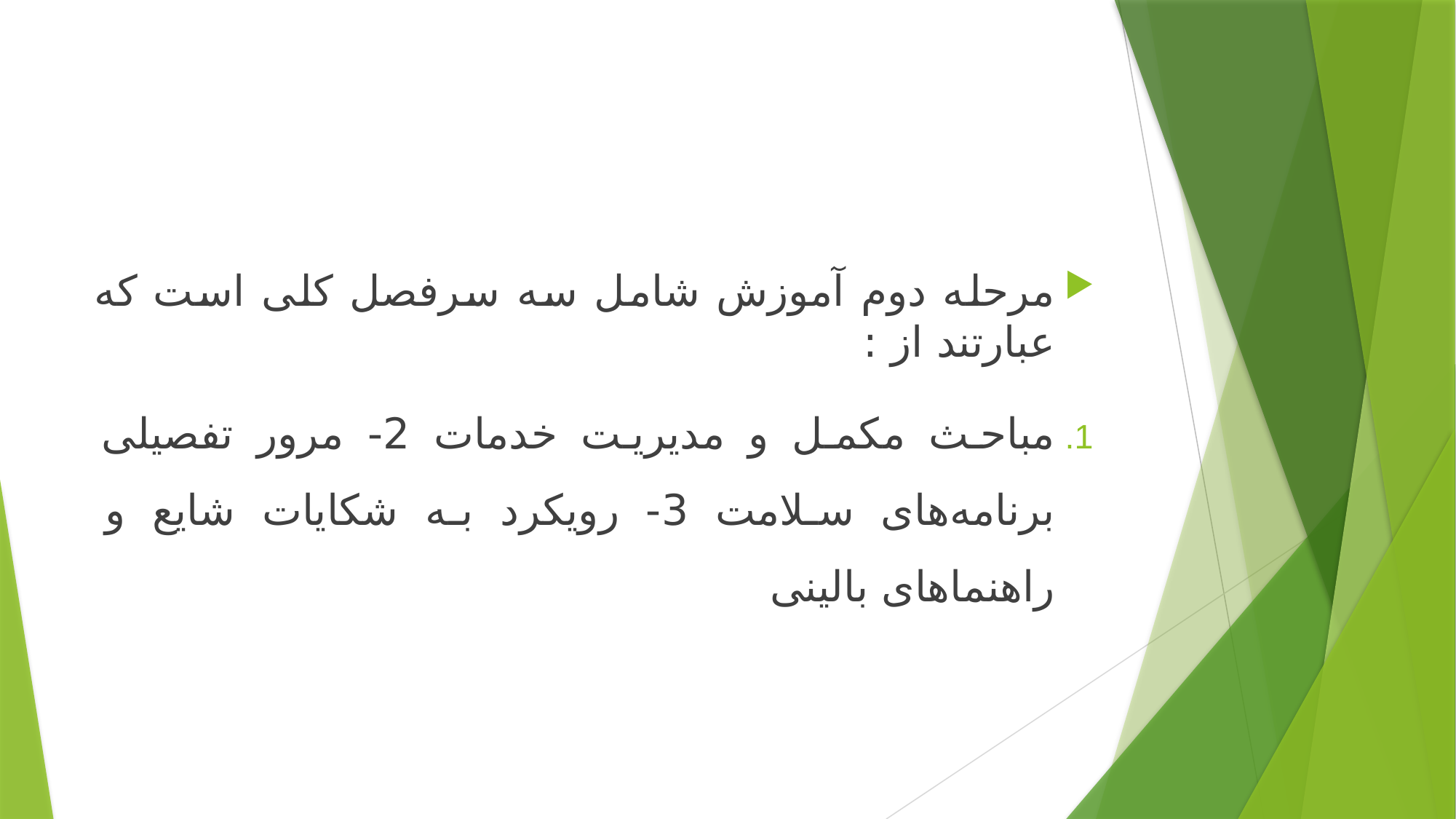

مرحله دوم آموزش شامل سه سرفصل کلی است که عبارتند از :
مباحث مکمل و مدیریت خدمات 2- مرور تفصیلی برنامه‌های سلامت 3- رویکرد به شکایات شایع و راهنماهای بالینی